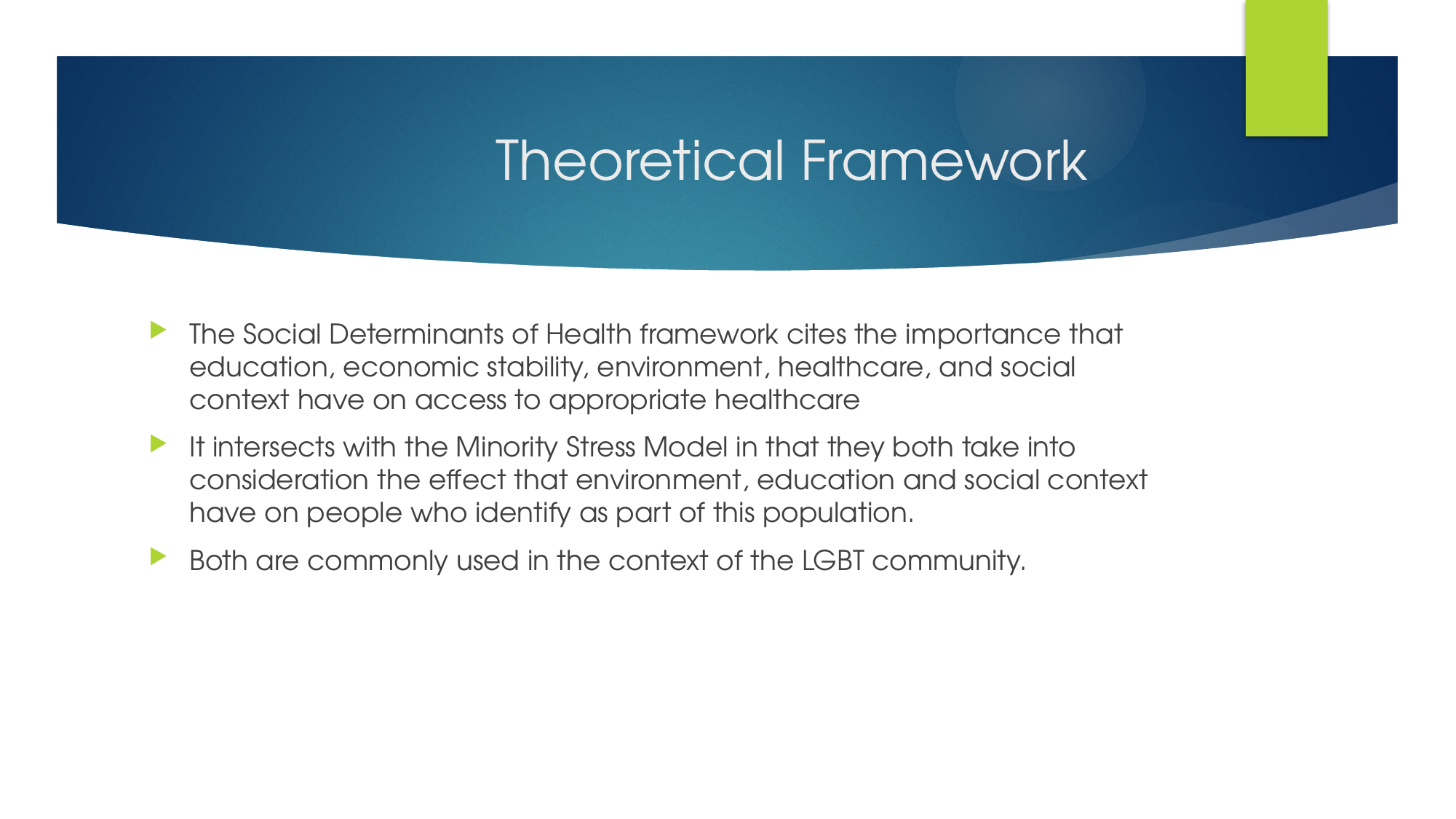

# Theoretical Framework
The Social Determinants of Health framework cites the importance that education, economic stability, environment, healthcare, and social context have on access to appropriate healthcare
It intersects with the Minority Stress Model in that they both take into consideration the effect that environment, education and social context have on people who identify as part of this population.
Both are commonly used in the context of the LGBT community.